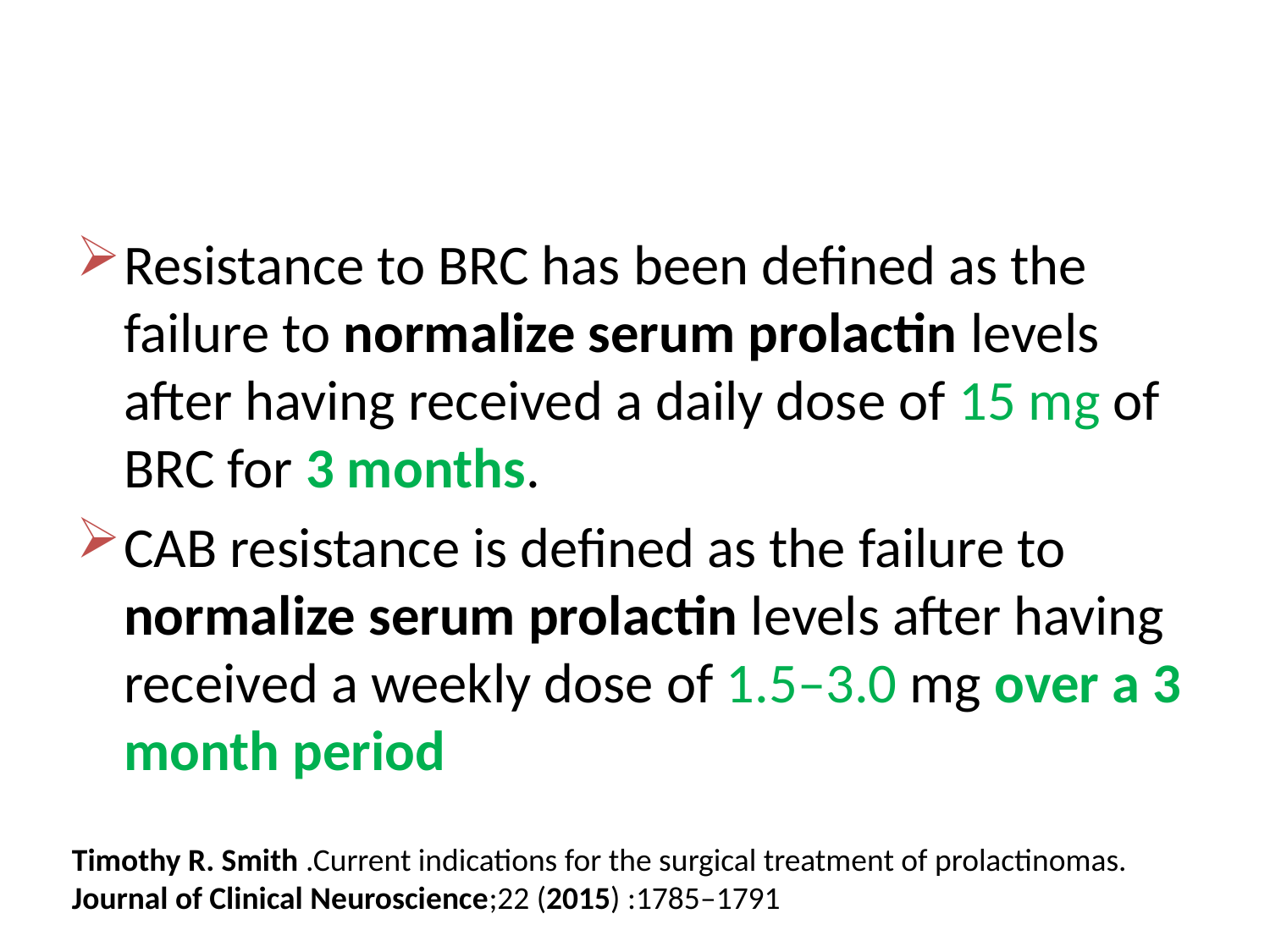

#
Resistance to BRC has been defined as the failure to normalize serum prolactin levels after having received a daily dose of 15 mg of BRC for 3 months.
CAB resistance is defined as the failure to normalize serum prolactin levels after having received a weekly dose of 1.5–3.0 mg over a 3 month period

Timothy R. Smith .Current indications for the surgical treatment of prolactinomas.
Journal of Clinical Neuroscience;22 (2015) :1785–1791